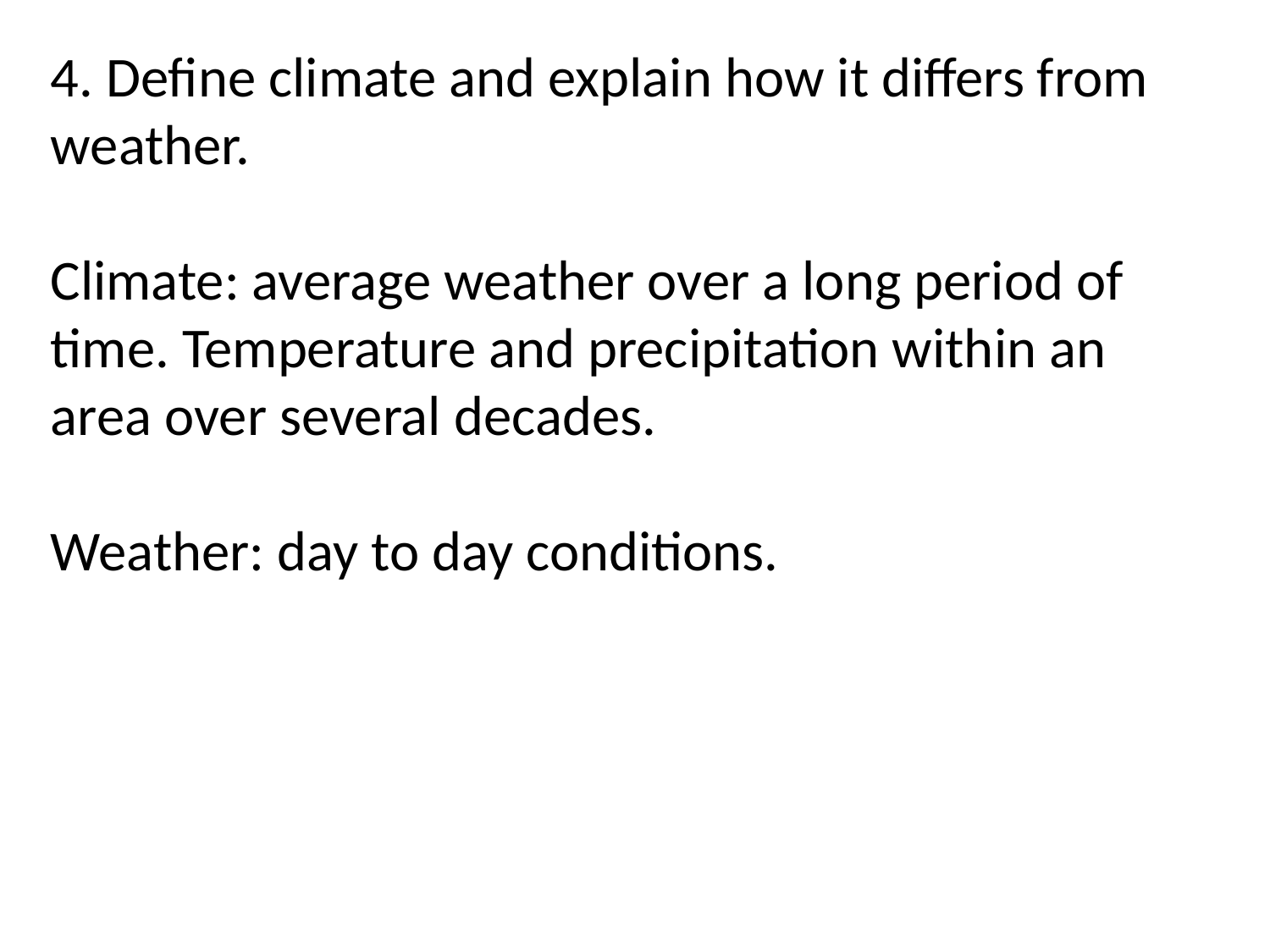

4. Define climate and explain how it differs from weather.

Climate: average weather over a long period of time. Temperature and precipitation within an area over several decades.

Weather: day to day conditions.